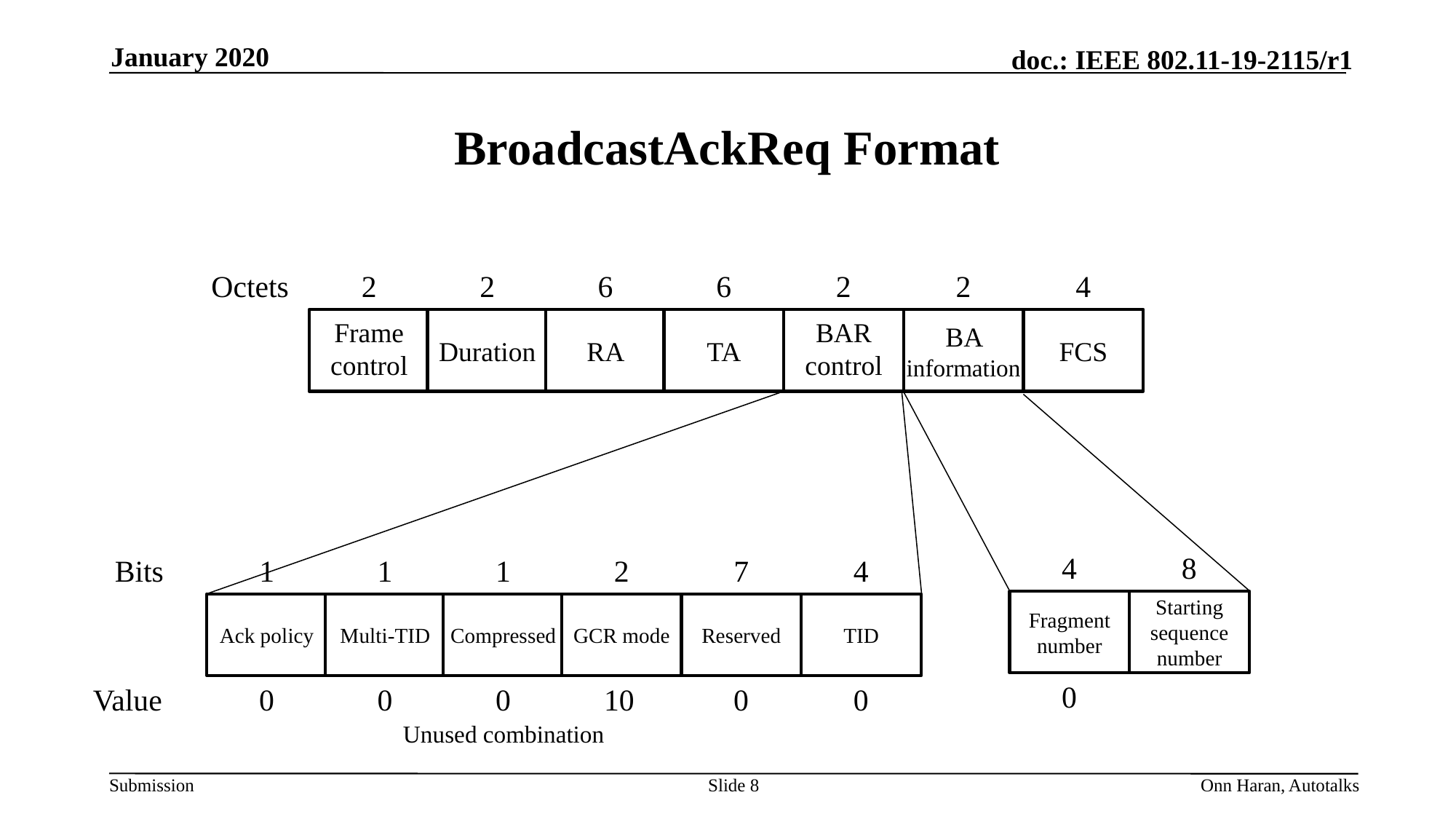

January 2020
# BroadcastAckReq Format
Octets
2
2
6
6
2
2
4
Frame control
Duration
RA
TA
BAR control
BA information
FCS
4
8
Bits
1
1
1
2
7
4
Fragment number
Starting sequence number
Ack policy
Multi-TID
Compressed
GCR mode
Reserved
TID
0
Value
0
0
0
10
0
0
Unused combination
Slide 8
Onn Haran, Autotalks